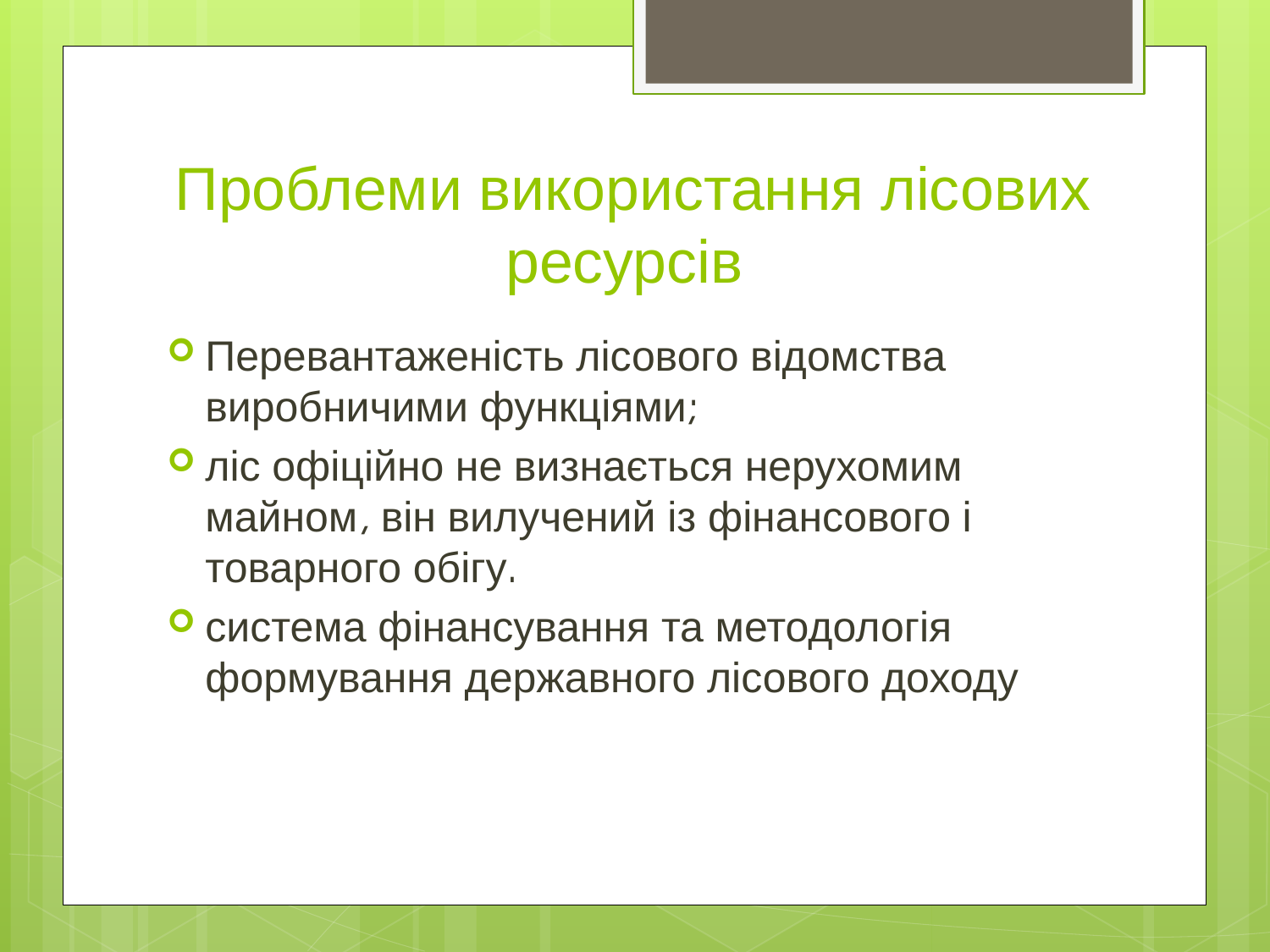

# Проблеми використання лісових ресурсів
Перевантаженість лісового відомства виробничими функціями;
ліс офіційно не визнається нерухомим майном, він вилучений із фінансового і товарного обігу.
система фінансування та методологія формування державного лісового доходу